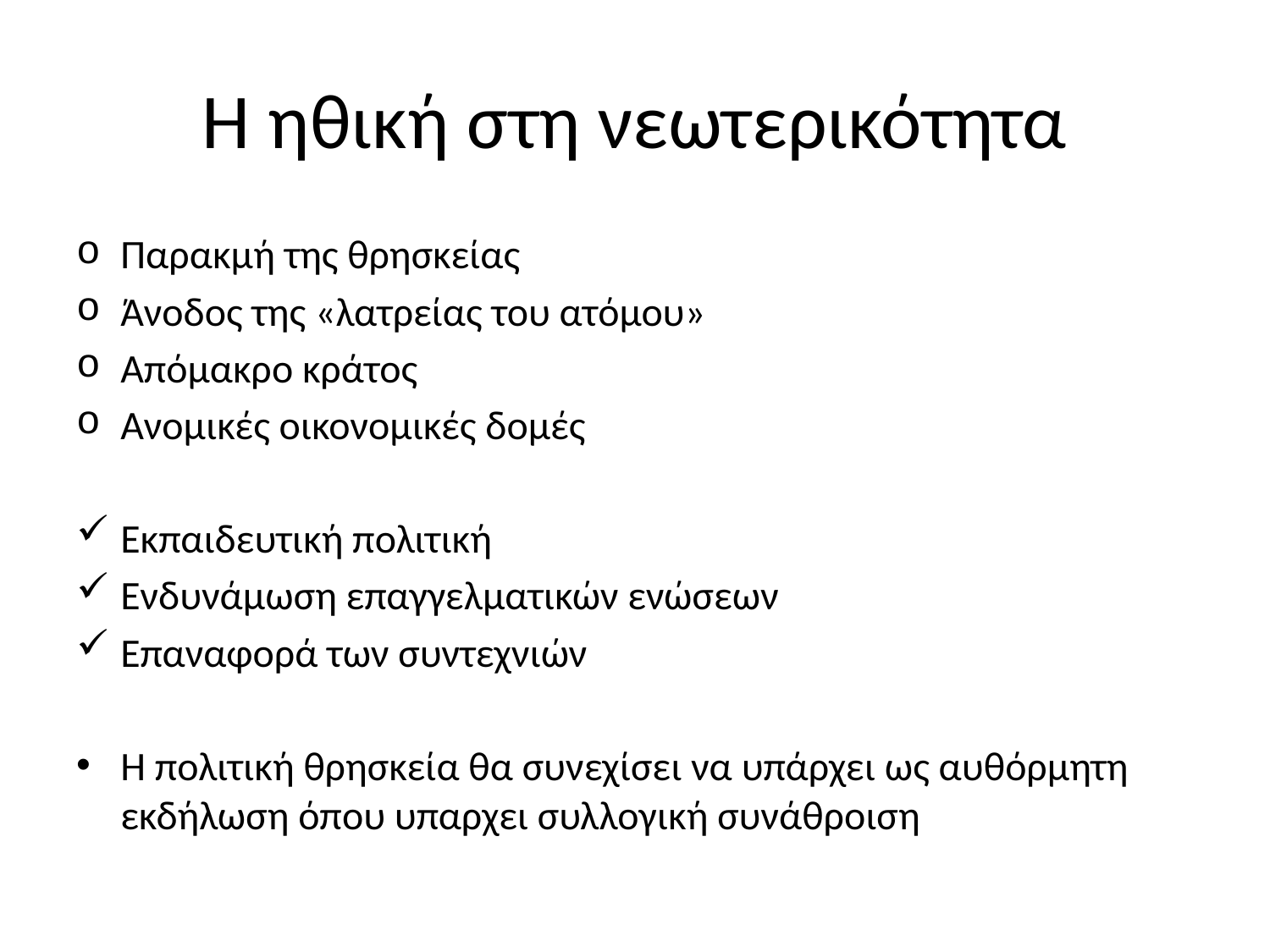

# Η ηθική στη νεωτερικότητα
Παρακμή της θρησκείας
Άνοδος της «λατρείας του ατόμου»
Απόμακρο κράτος
Ανομικές οικονομικές δομές

Εκπαιδευτική πολιτική
Ενδυνάμωση επαγγελματικών ενώσεων
Επαναφορά των συντεχνιών

Η πολιτική θρησκεία θα συνεχίσει να υπάρχει ως αυθόρμητη εκδήλωση όπου υπαρχει συλλογική συνάθροιση